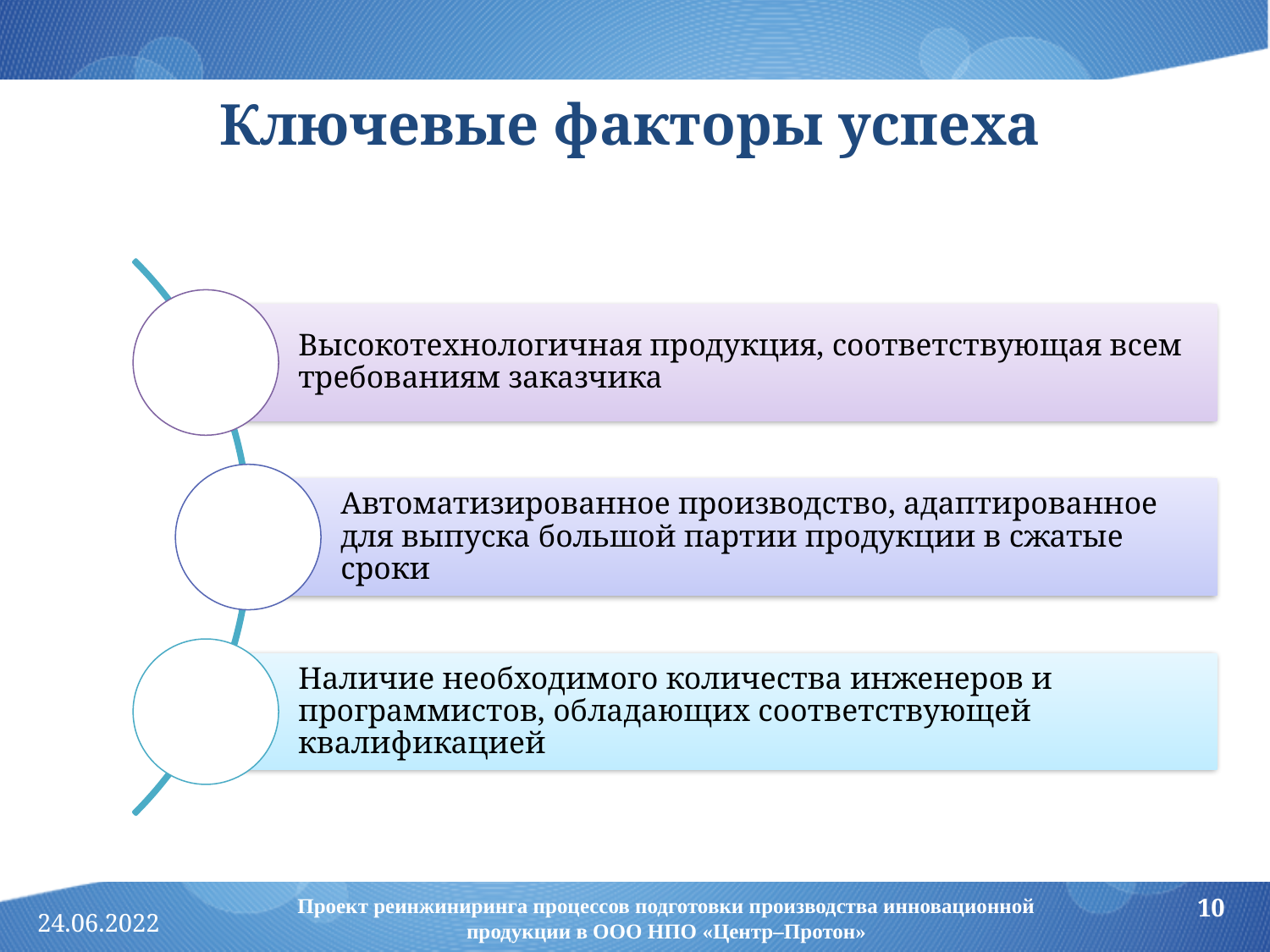

# Ключевые факторы успеха
Высокотехнологичная продукция, соответствующая всем требованиям заказчика
Автоматизированное производство, адаптированное для выпуска большой партии продукции в сжатые сроки
Наличие необходимого количества инженеров и программистов, обладающих соответствующей квалификацией
Проект реинжиниринга процессов подготовки производства инновационной продукции в ООО НПО «Центр–Протон»
10
24.06.2022